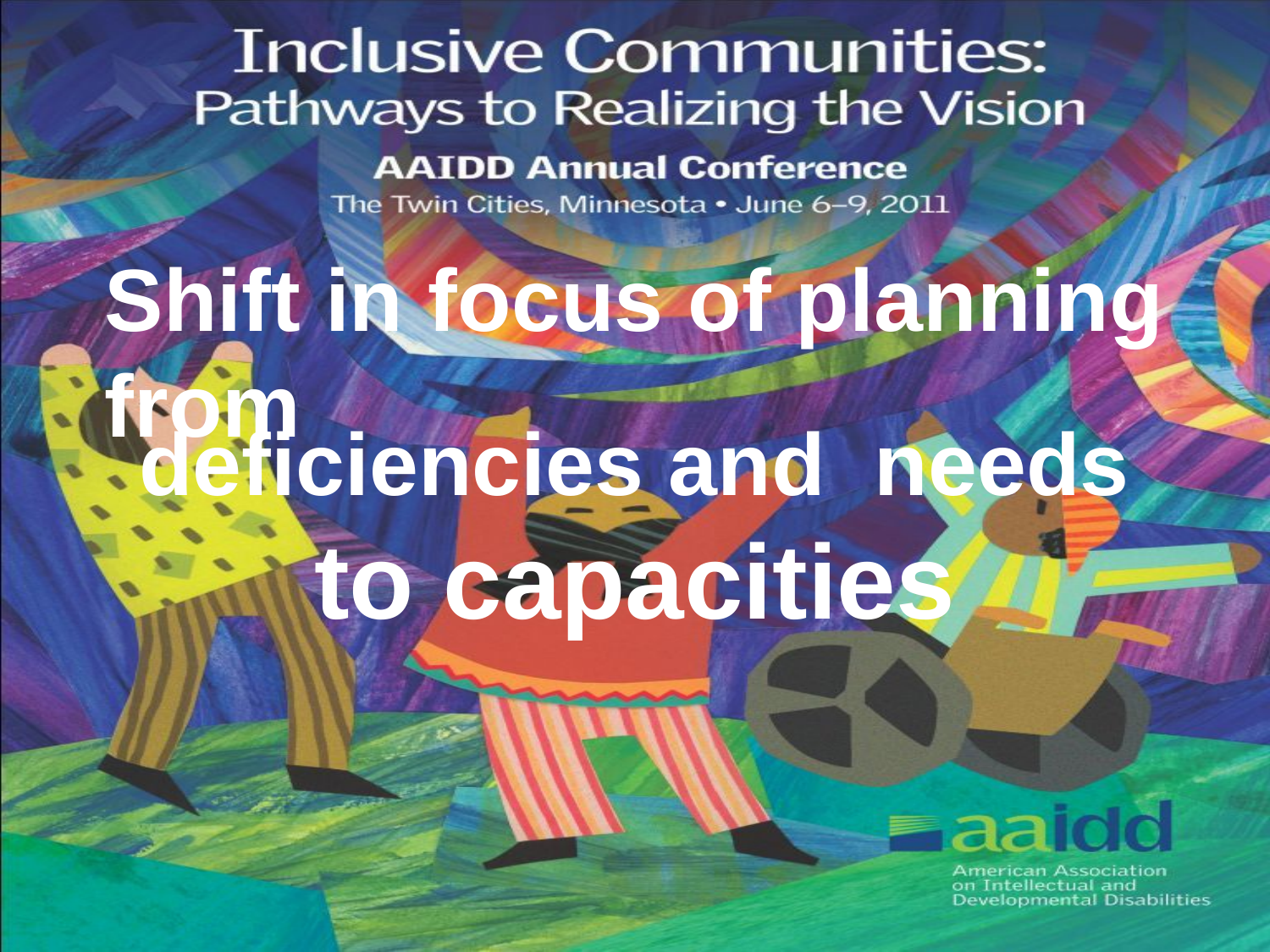

Shift in focus of planning from
deficiencies and  needs
to capacities